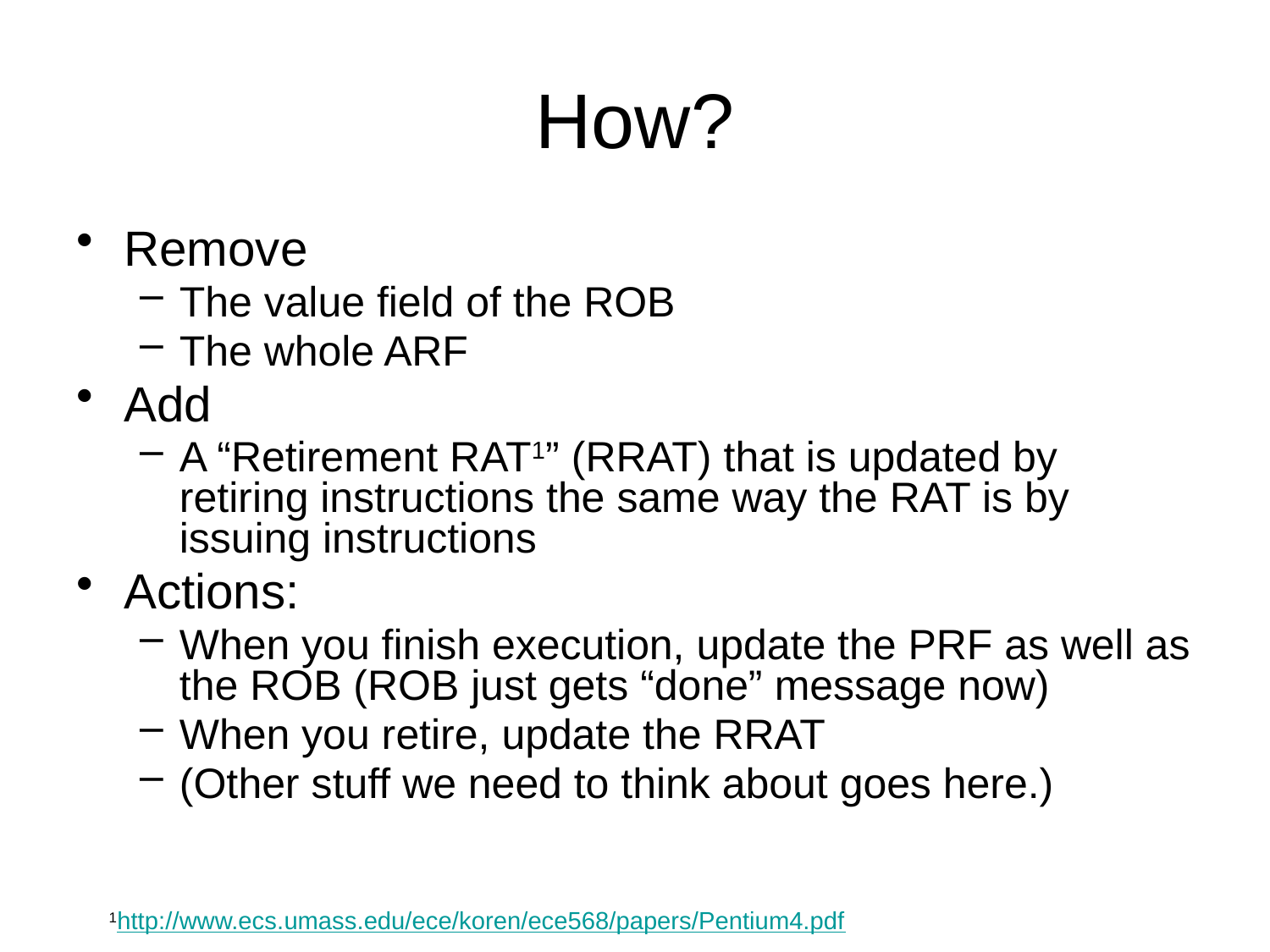

# How?
Remove
The value field of the ROB
The whole ARF
Add
A “Retirement RAT1” (RRAT) that is updated by retiring instructions the same way the RAT is by issuing instructions
Actions:
When you finish execution, update the PRF as well as the ROB (ROB just gets “done” message now)
When you retire, update the RRAT
(Other stuff we need to think about goes here.)

1http://www.ecs.umass.edu/ece/koren/ece568/papers/Pentium4.pdf